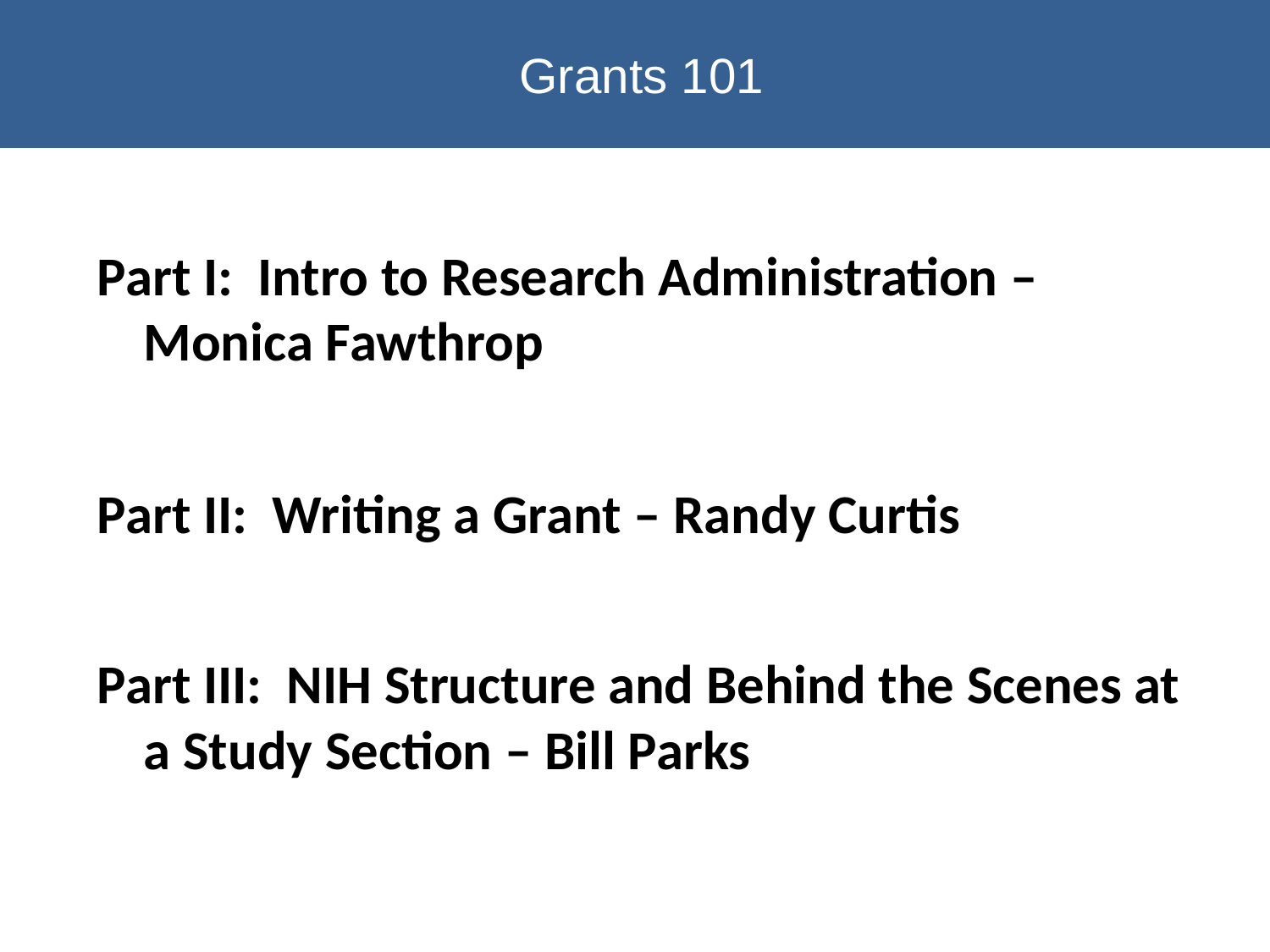

Grants 101

Part I:  Intro to Research Administration – Monica Fawthrop

Part II:  Writing a Grant – Randy Curtis

Part III:  NIH Structure and Behind the Scenes at a Study Section – Bill Parks